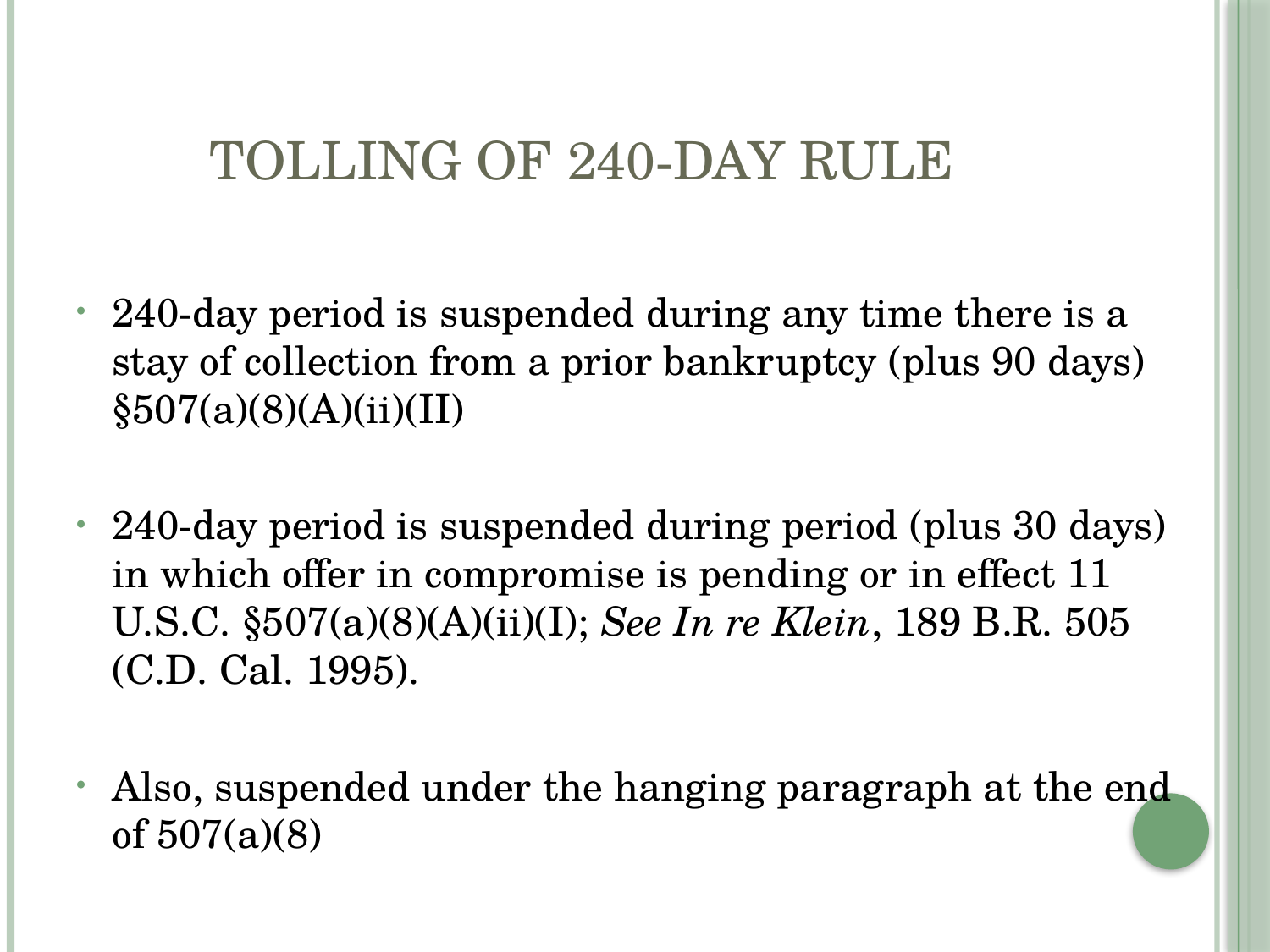

# Tolling of 240-Day Rule

240-day period is suspended during any time there is a stay of collection from a prior bankruptcy (plus 90 days) §507(a)(8)(A)(ii)(II)

240-day period is suspended during period (plus 30 days) in which offer in compromise is pending or in effect 11 U.S.C. §507(a)(8)(A)(ii)(I); See In re Klein, 189 B.R. 505 (C.D. Cal. 1995).

Also, suspended under the hanging paragraph at the end of 507(a)(8)